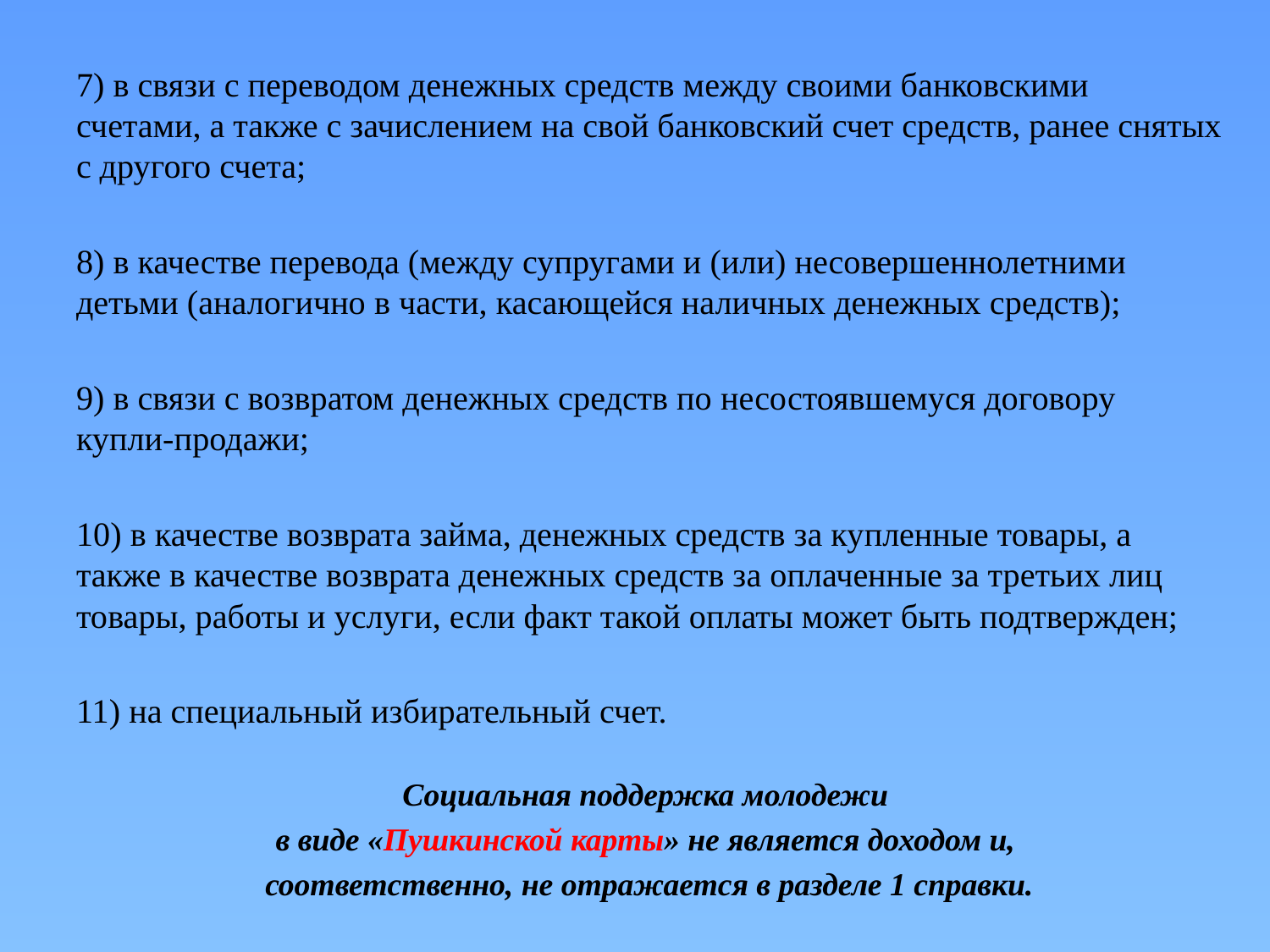

7) в связи с переводом денежных средств между своими банковскими счетами, а также с зачислением на свой банковский счет средств, ранее снятых с другого счета;

8) в качестве перевода (между супругами и (или) несовершеннолетними детьми (аналогично в части, касающейся наличных денежных средств);

9) в связи с возвратом денежных средств по несостоявшемуся договору купли-продажи;

10) в качестве возврата займа, денежных средств за купленные товары, а также в качестве возврата денежных средств за оплаченные за третьих лиц товары, работы и услуги, если факт такой оплаты может быть подтвержден;

11) на специальный избирательный счет.

Социальная поддержка молодежи
в виде «Пушкинской карты» не является доходом и,
соответственно, не отражается в разделе 1 справки.